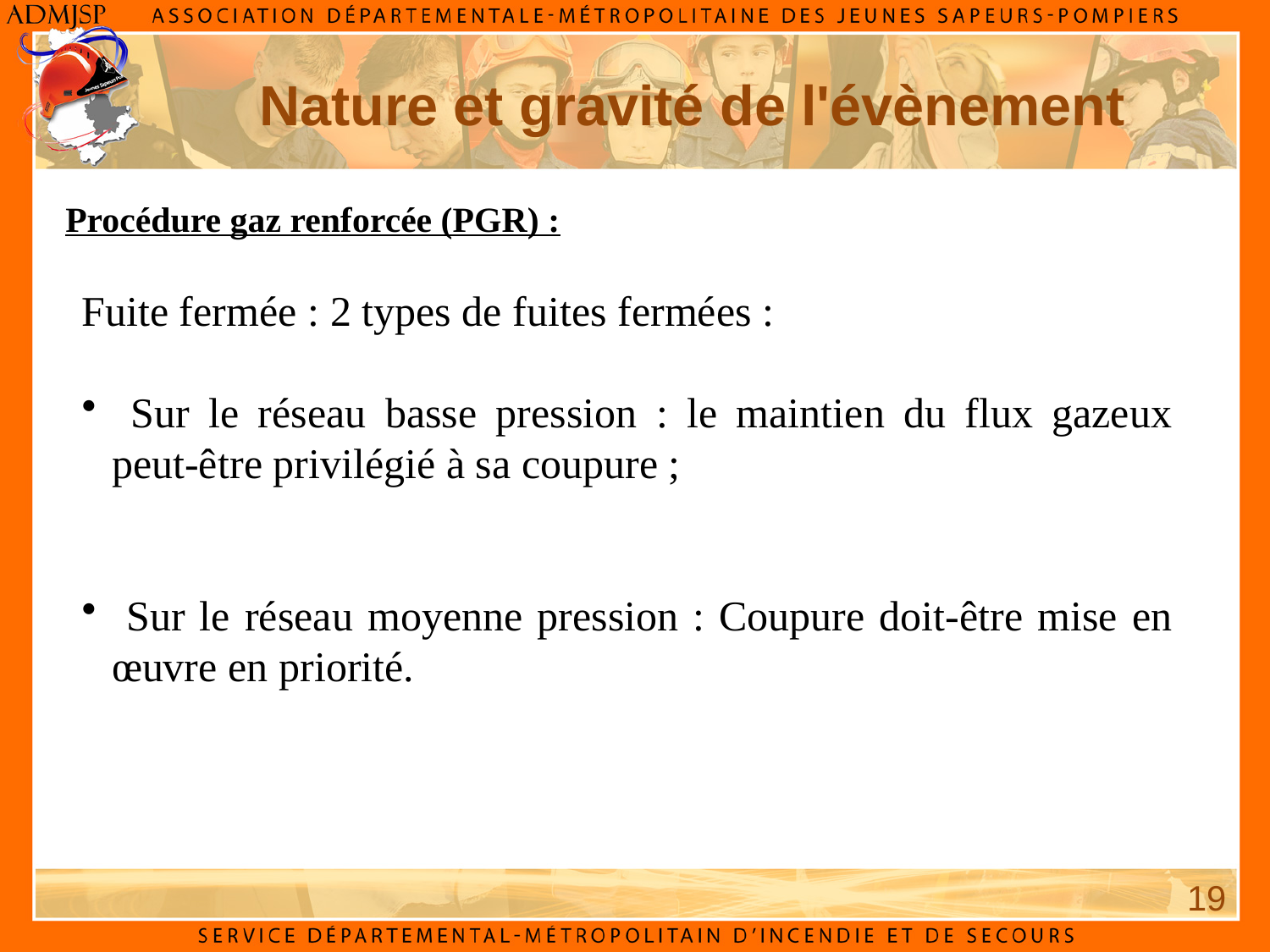

Nature et gravité de l'évènement
Procédure gaz renforcée (PGR) :
Fuite fermée : 2 types de fuites fermées :

 Sur le réseau basse pression : le maintien du flux gazeux peut-être privilégié à sa coupure ;

 Sur le réseau moyenne pression : Coupure doit-être mise en œuvre en priorité.

19